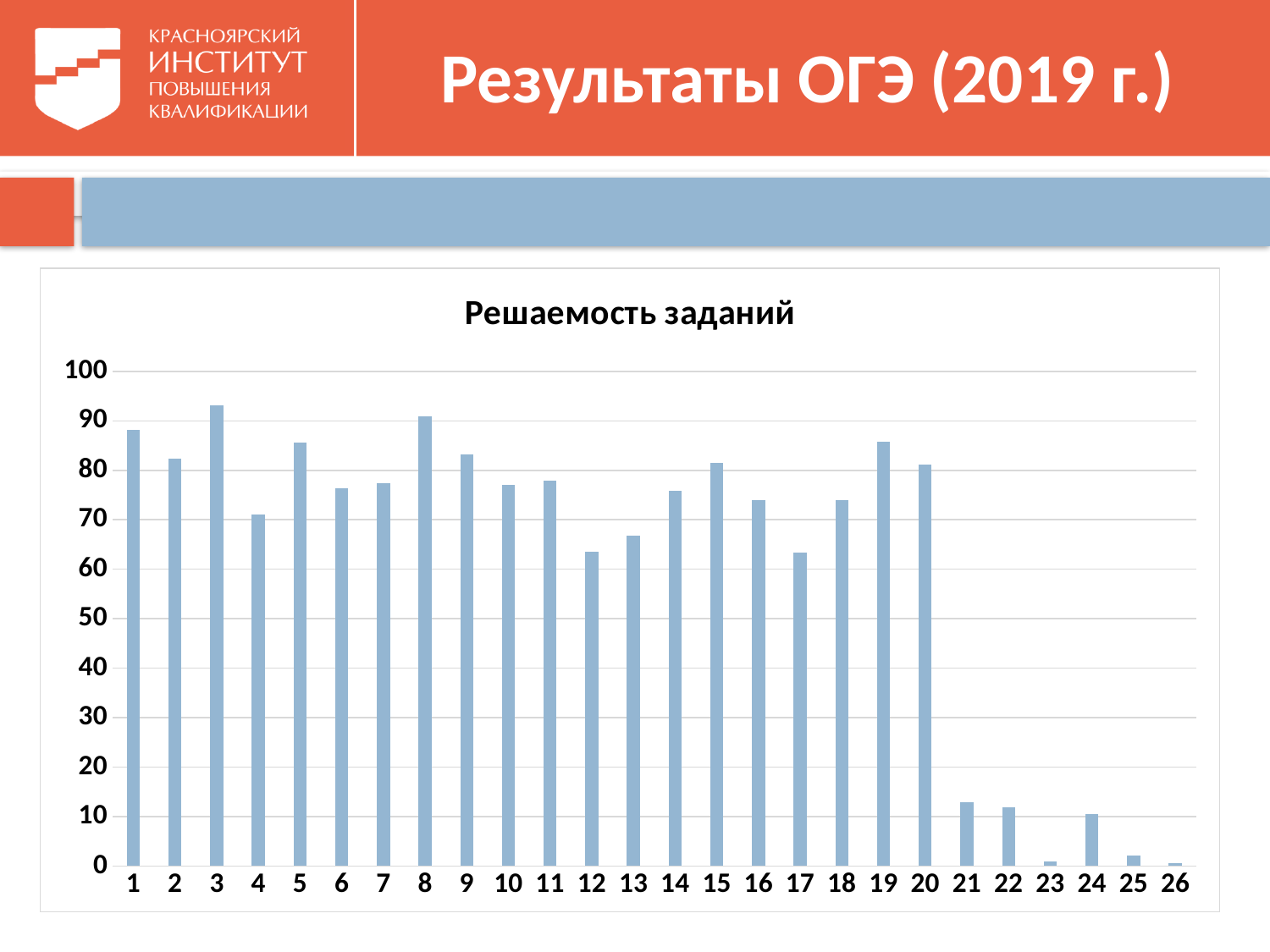

# Результаты ОГЭ (2019 г.)

### Chart: Решаемость заданий

| Category |  |
|---|---|